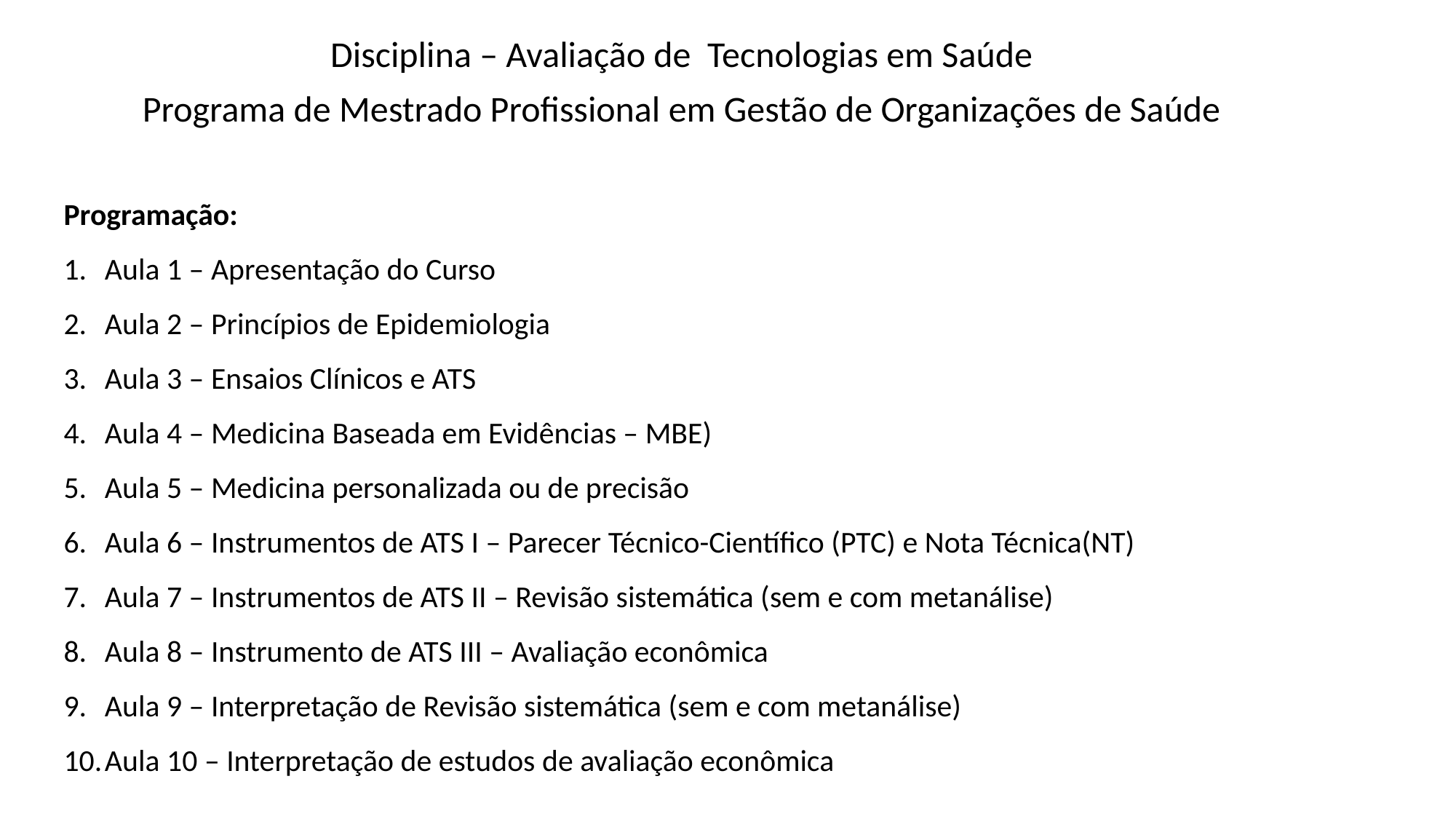

Disciplina – Avaliação de  Tecnologias em Saúde
Programa de Mestrado Profissional em Gestão de Organizações de Saúde
Programação:
Aula 1 – Apresentação do Curso
Aula 2 – Princípios de Epidemiologia
Aula 3 – Ensaios Clínicos e ATS
Aula 4 – Medicina Baseada em Evidências – MBE)
Aula 5 – Medicina personalizada ou de precisão
Aula 6 – Instrumentos de ATS I – Parecer Técnico-Científico (PTC) e Nota Técnica(NT)
Aula 7 – Instrumentos de ATS II – Revisão sistemática (sem e com metanálise)
Aula 8 – Instrumento de ATS III – Avaliação econômica
Aula 9 – Interpretação de Revisão sistemática (sem e com metanálise)
Aula 10 – Interpretação de estudos de avaliação econômica